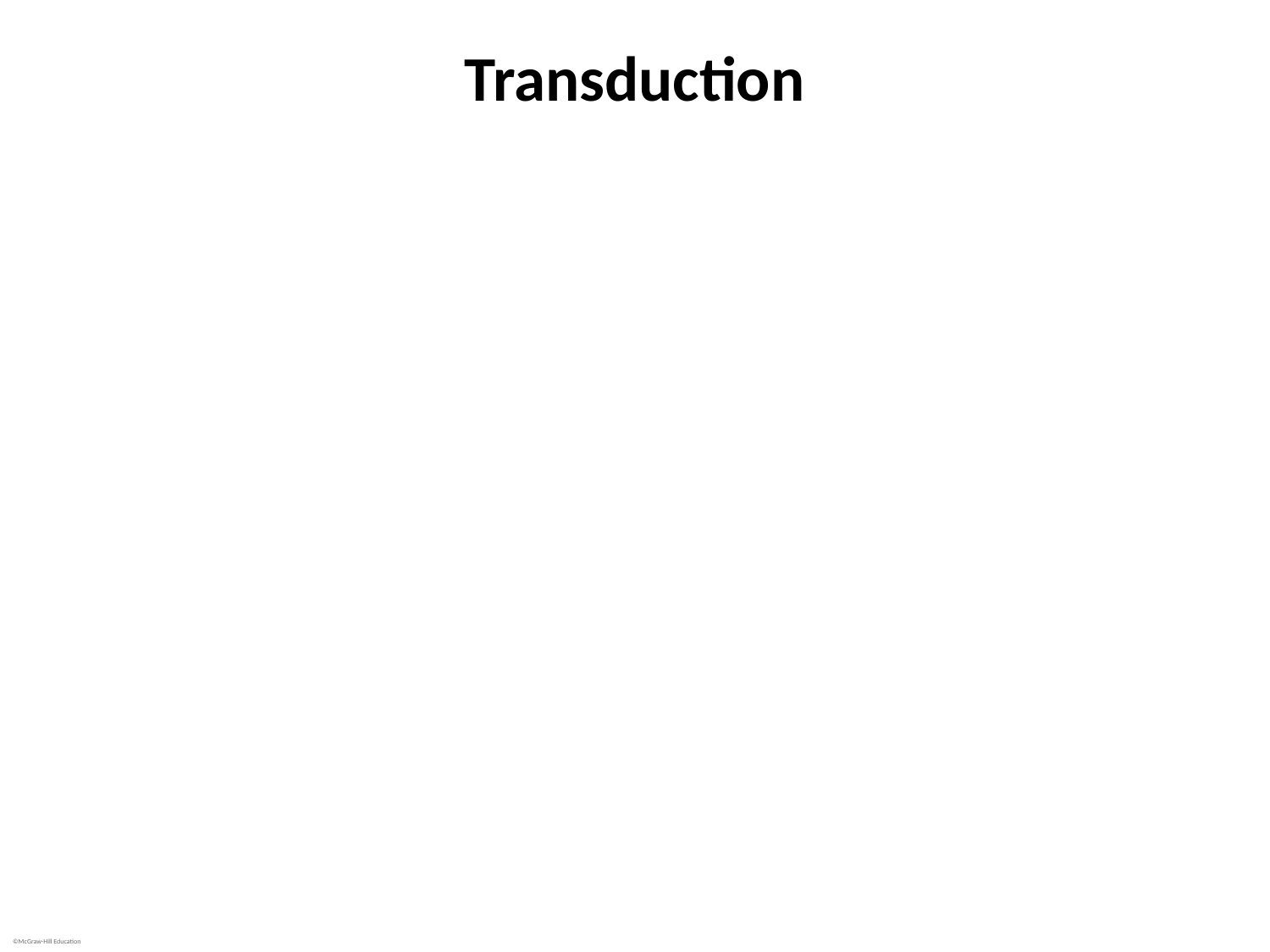

# Transduction
Transduction: transfer of bacterial genes by bacteriophages (phages)
Phages infect bacterial cells
Attaches to cell and injects its nucleic acid
Phage enzymes cut bacterial DNA into small pieces
Bacterial cell enzymes produce phage nucleic acid and a phage coat – components of new phage particles
Phage particles are released from bacterial cell
Generalized transduction results when a fragment of bacterial DNA enters the phage protein coat
Produces a transducing particle